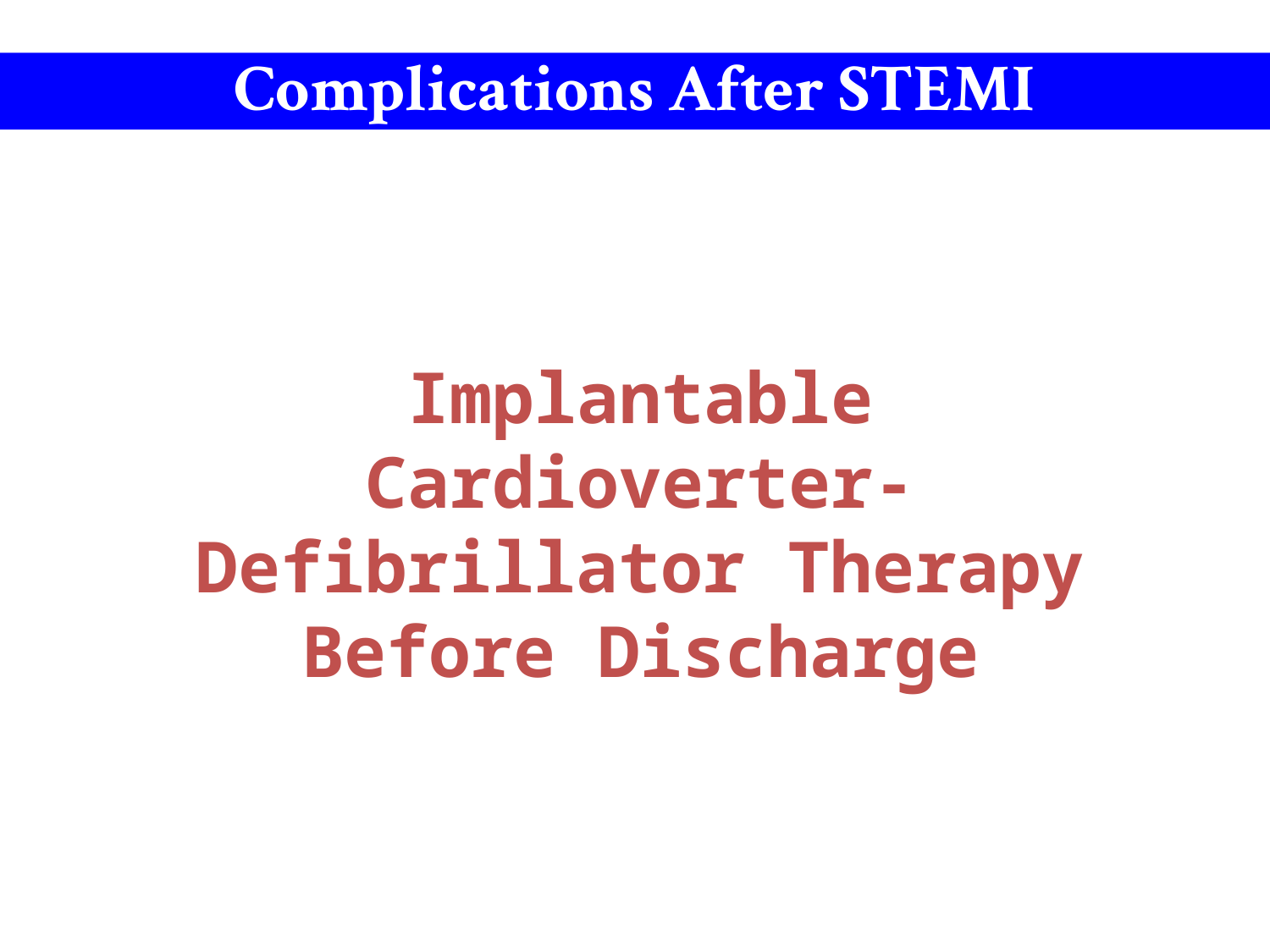

Complications After STEMI
Implantable Cardioverter-Defibrillator Therapy Before Discharge